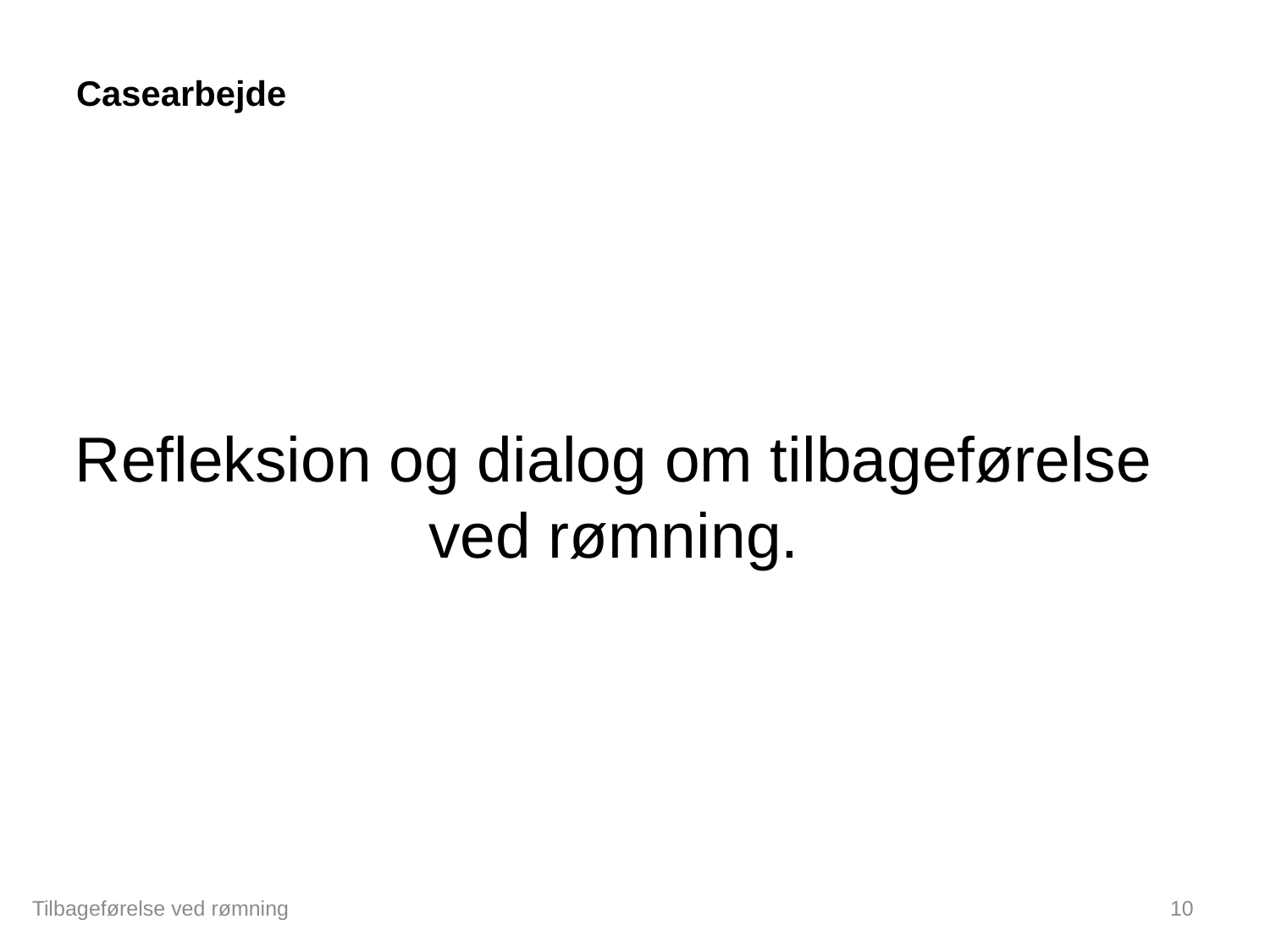

# Casearbejde

Refleksion og dialog om tilbageførelse ved rømning.

Tilbageførelse ved rømning
10